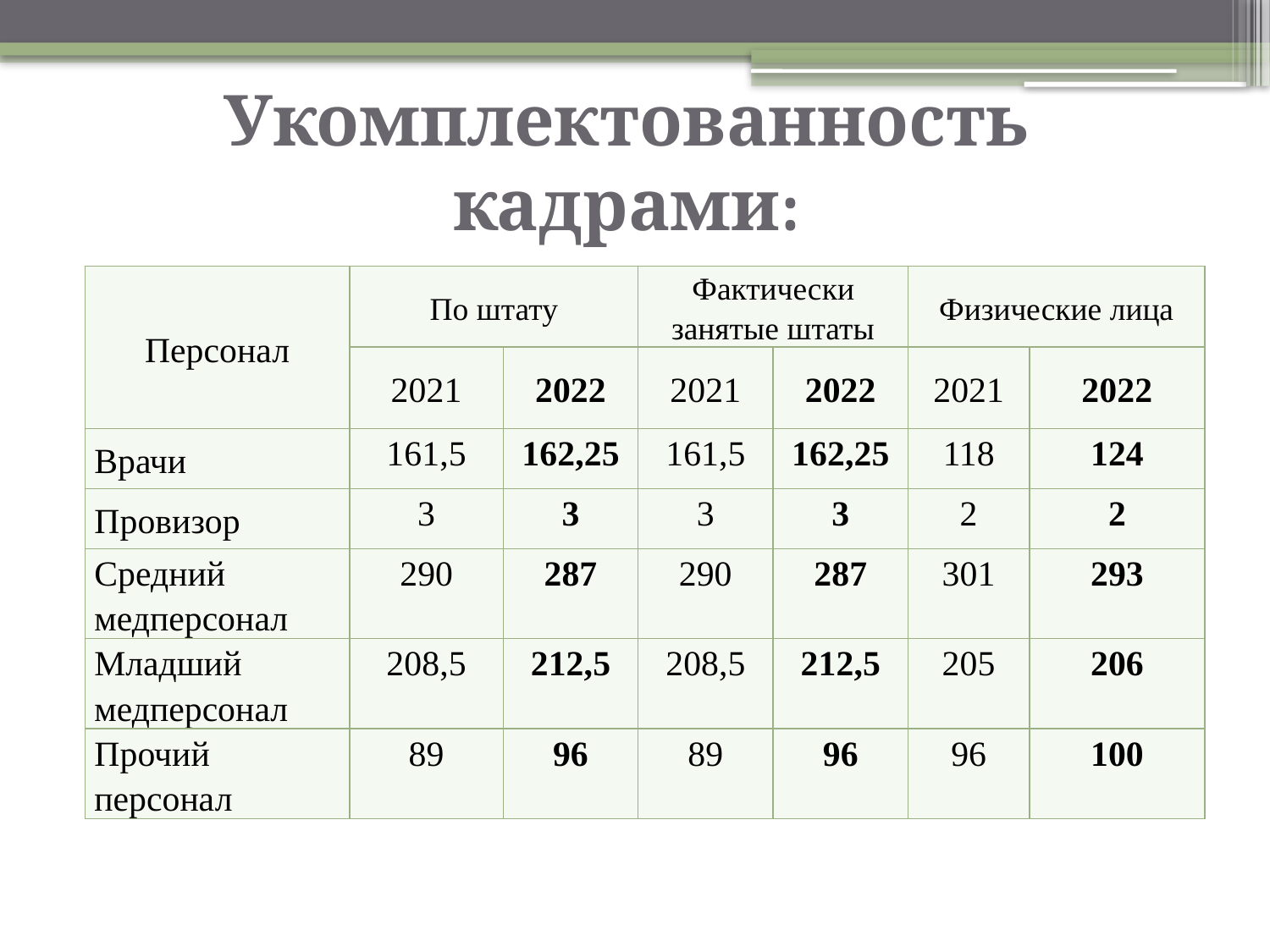

# Укомплектованность кадрами:
| Персонал | По штату |  | Фактически занятые штаты |  | Физические лица |  |
| --- | --- | --- | --- | --- | --- | --- |
|  | 2021 | 2022 | 2021 | 2022 | 2021 | 2022 |
| Врачи | 161,5 | 162,25 | 161,5 | 162,25 | 118 | 124 |
| Провизор | 3 | 3 | 3 | 3 | 2 | 2 |
| Средний медперсонал | 290 | 287 | 290 | 287 | 301 | 293 |
| Младший медперсонал | 208,5 | 212,5 | 208,5 | 212,5 | 205 | 206 |
| Прочий персонал | 89 | 96 | 89 | 96 | 96 | 100 |